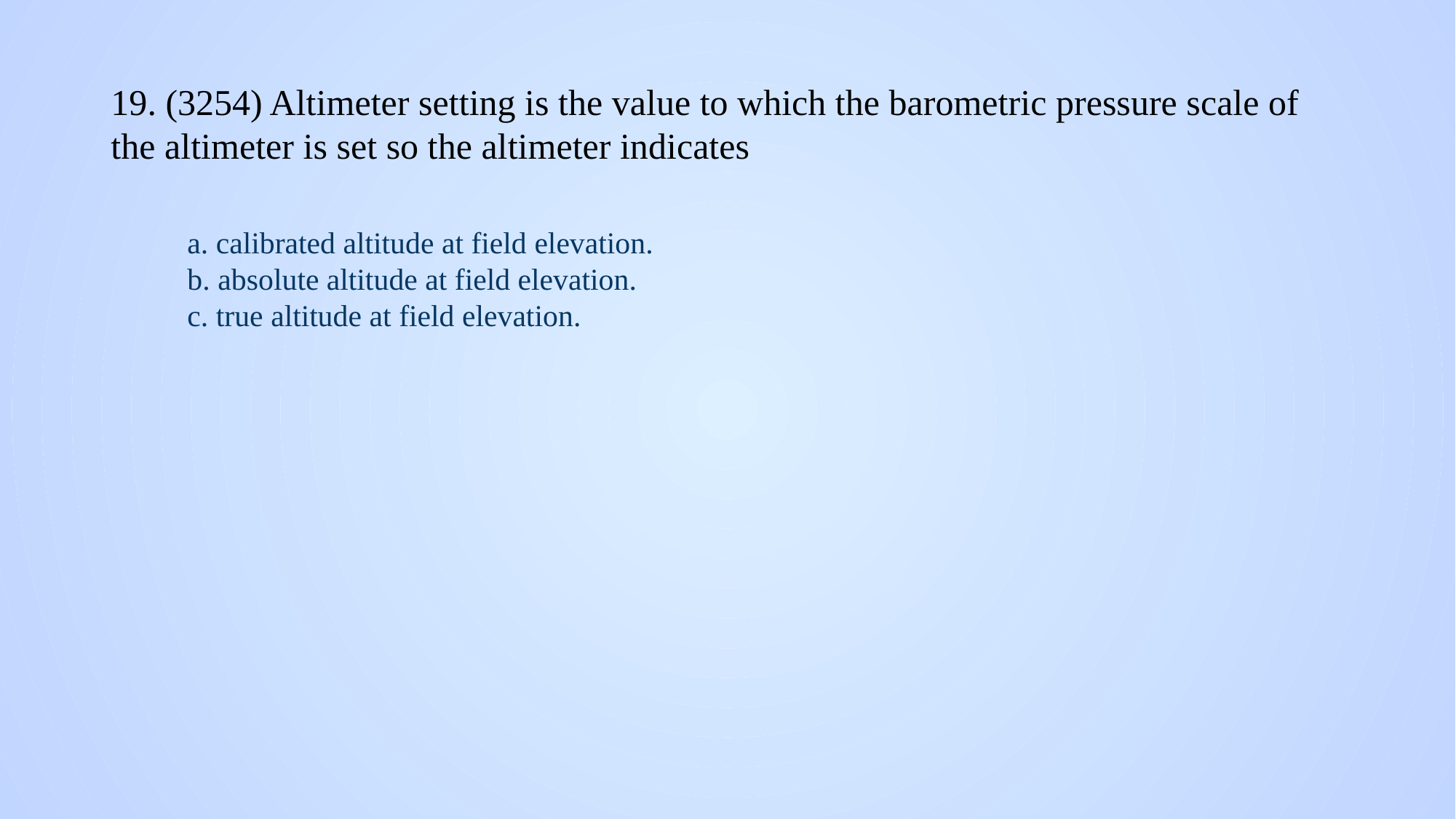

# 19. (3254) Altimeter setting is the value to which the barometric pressure scale of the altimeter is set so the altimeter indicates
a. calibrated altitude at field elevation.
b. absolute altitude at field elevation.
c. true altitude at field elevation.